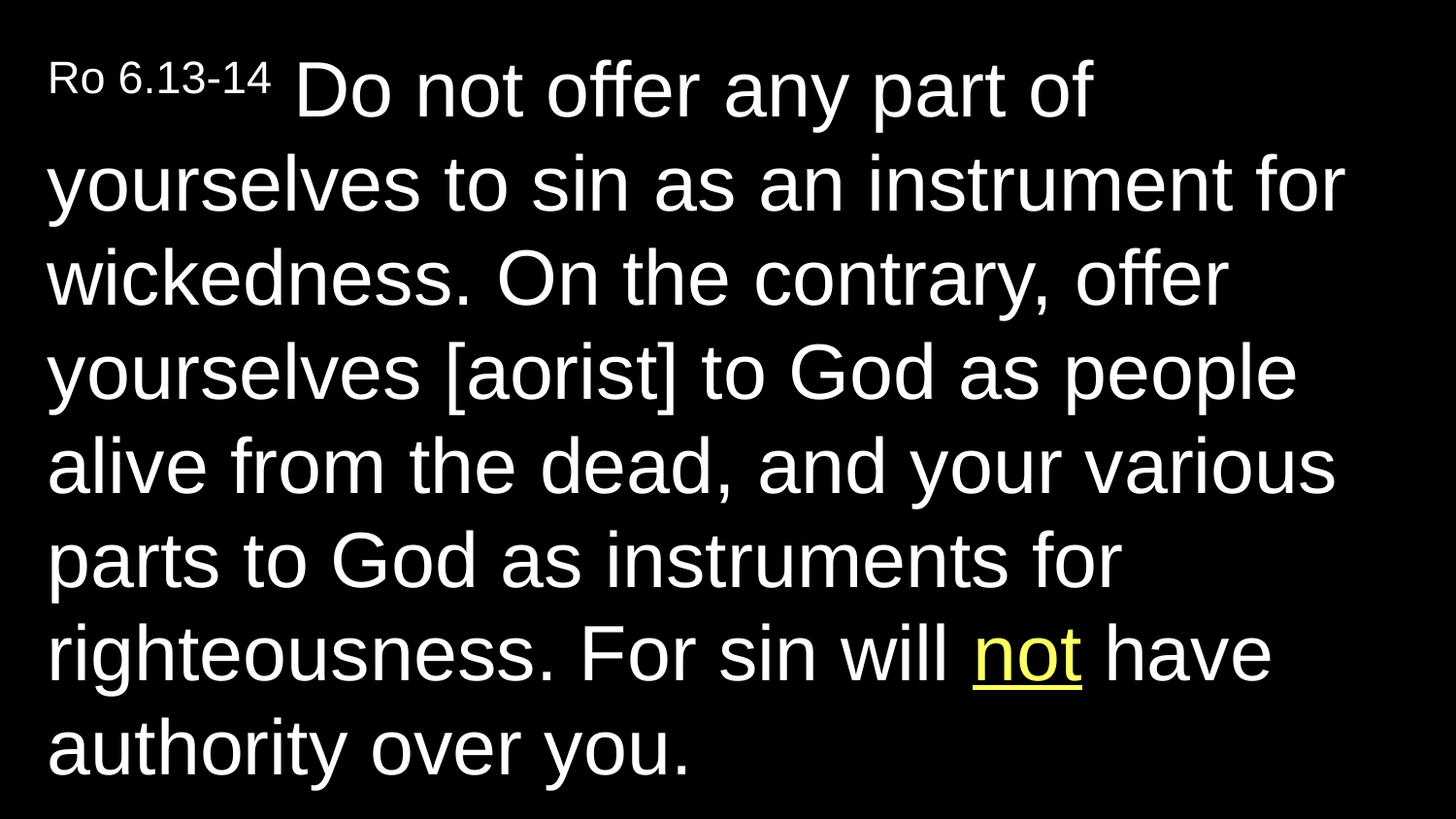

Ro 6.13-14 Do not offer any part of yourselves to sin as an instrument for wickedness. On the contrary, offer yourselves [aorist] to God as people alive from the dead, and your various parts to God as instruments for righteousness. For sin will not have authority over you.